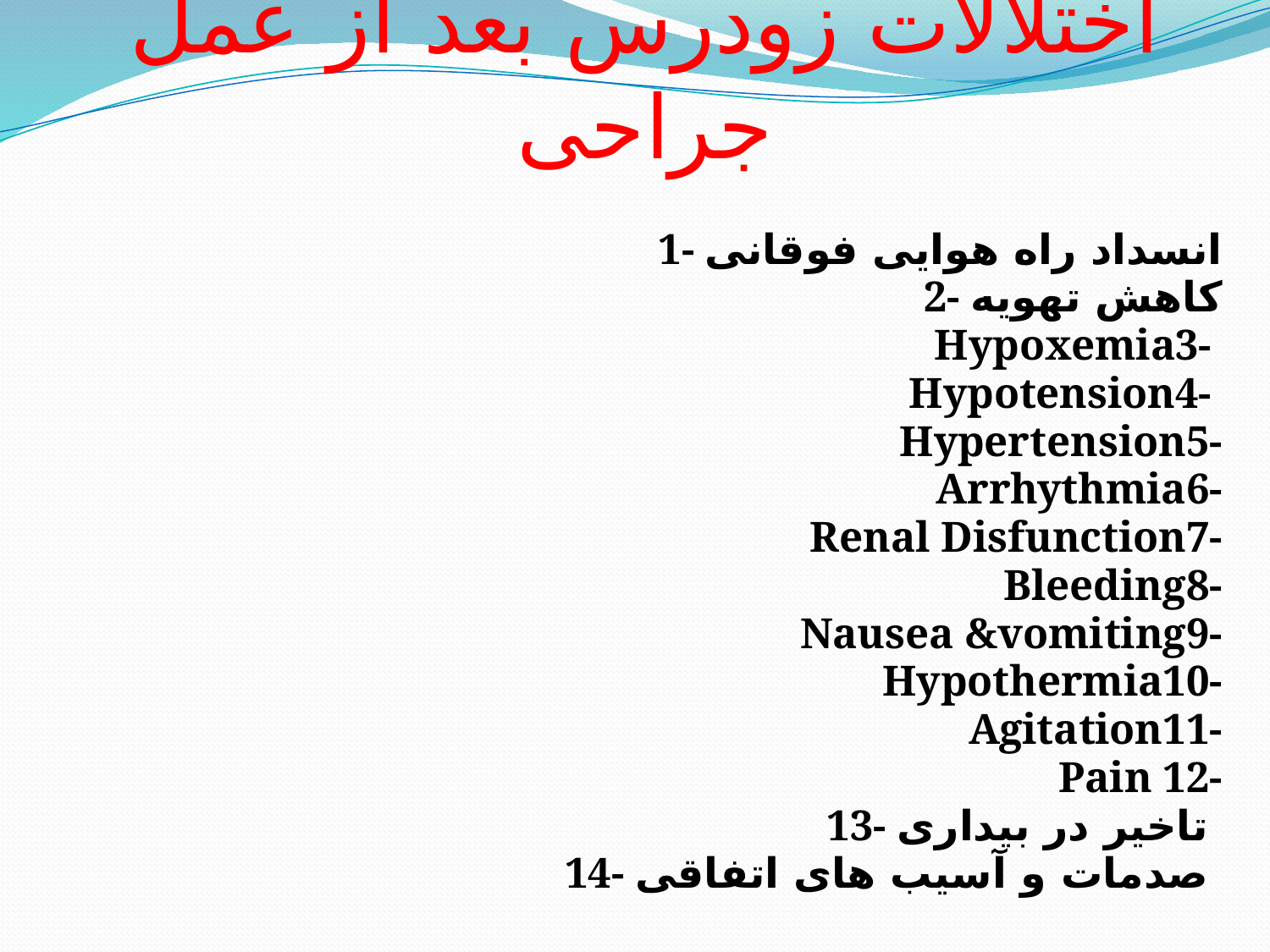

# اختلالات زودرس بعد از عمل جراحی
1- انسداد راه هوایی فوقانی
2- کاهش تهویه
Hypoxemia3-
   Hypotension4-
Hypertension5-
Arrhythmia6-
Renal Disfunction7-
Bleeding8-
Nausea &vomiting9-
Hypothermia10-
Agitation11-
Pain 12-
 13- تاخیر در بیداری
14- صدمات و آسیب های اتفاقی